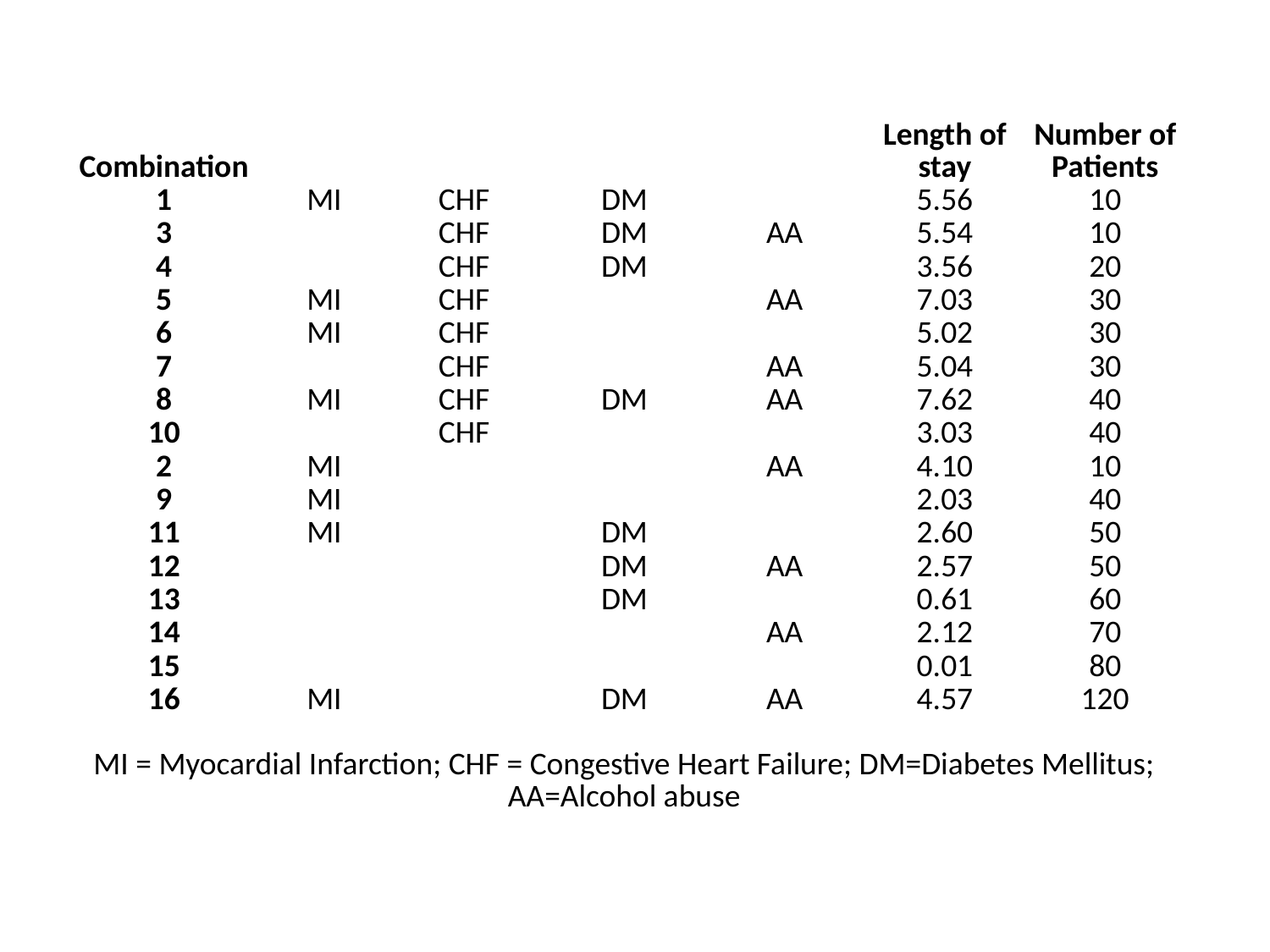

| Combination |  |  |  |  | Length of stay | Number of Patients |
| --- | --- | --- | --- | --- | --- | --- |
| 1 | MI | CHF | DM |  | 5.56 | 10 |
| 3 |  | CHF | DM | AA | 5.54 | 10 |
| 4 |  | CHF | DM |  | 3.56 | 20 |
| 5 | MI | CHF |  | AA | 7.03 | 30 |
| 6 | MI | CHF |  |  | 5.02 | 30 |
| 7 |  | CHF |  | AA | 5.04 | 30 |
| 8 | MI | CHF | DM | AA | 7.62 | 40 |
| 10 |  | CHF |  |  | 3.03 | 40 |
| 2 | MI |  |  | AA | 4.10 | 10 |
| 9 | MI |  |  |  | 2.03 | 40 |
| 11 | MI |  | DM |  | 2.60 | 50 |
| 12 |  |  | DM | AA | 2.57 | 50 |
| 13 |  |  | DM |  | 0.61 | 60 |
| 14 |  |  |  | AA | 2.12 | 70 |
| 15 |  |  |  |  | 0.01 | 80 |
| 16 | MI |  | DM | AA | 4.57 | 120 |
| MI = Myocardial Infarction; CHF = Congestive Heart Failure; DM=Diabetes Mellitus; AA=Alcohol abuse |  |  |  |  |  |  |